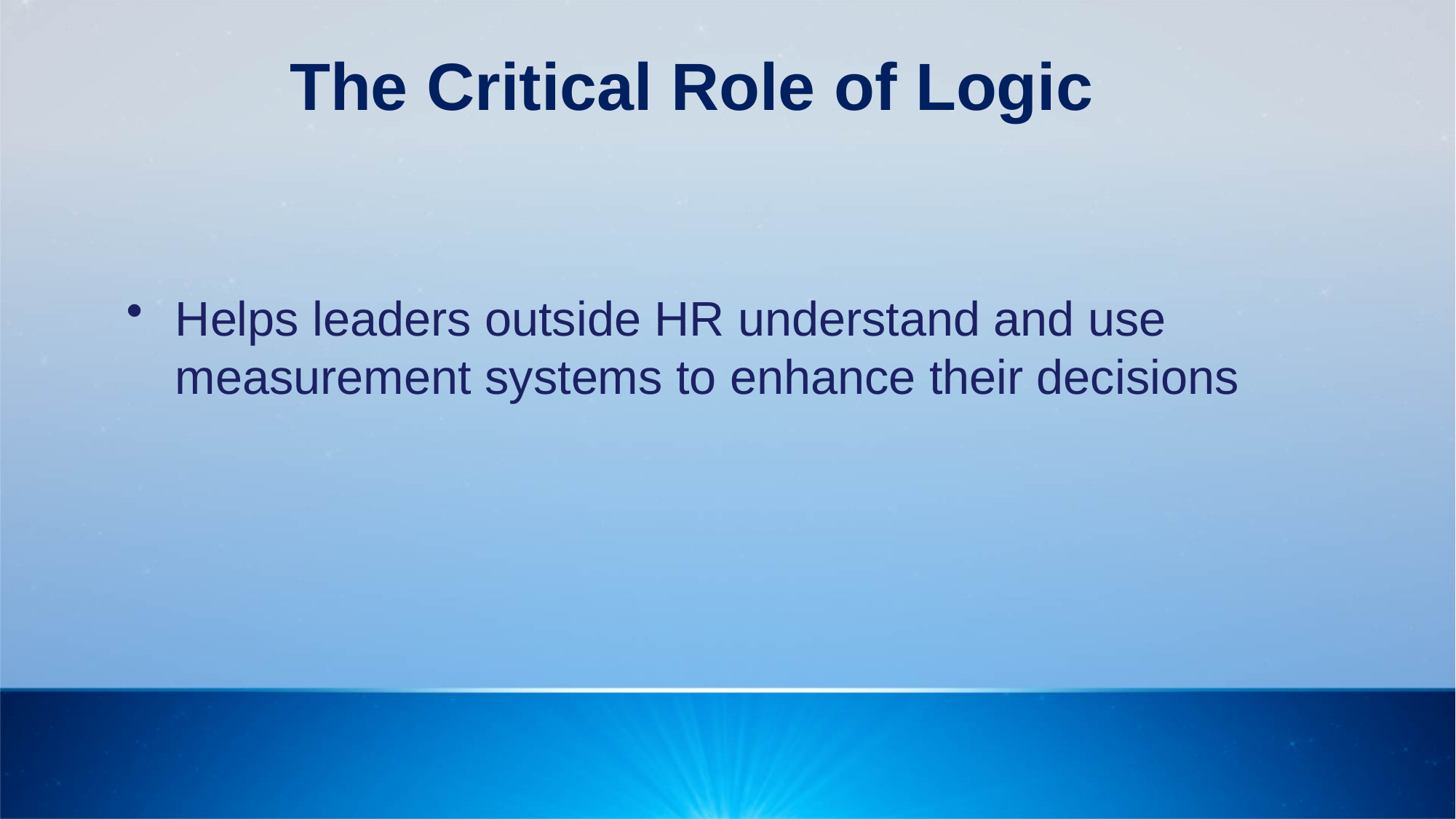

# The Critical Role of Logic
Helps leaders outside HR understand and use measurement systems to enhance their decisions